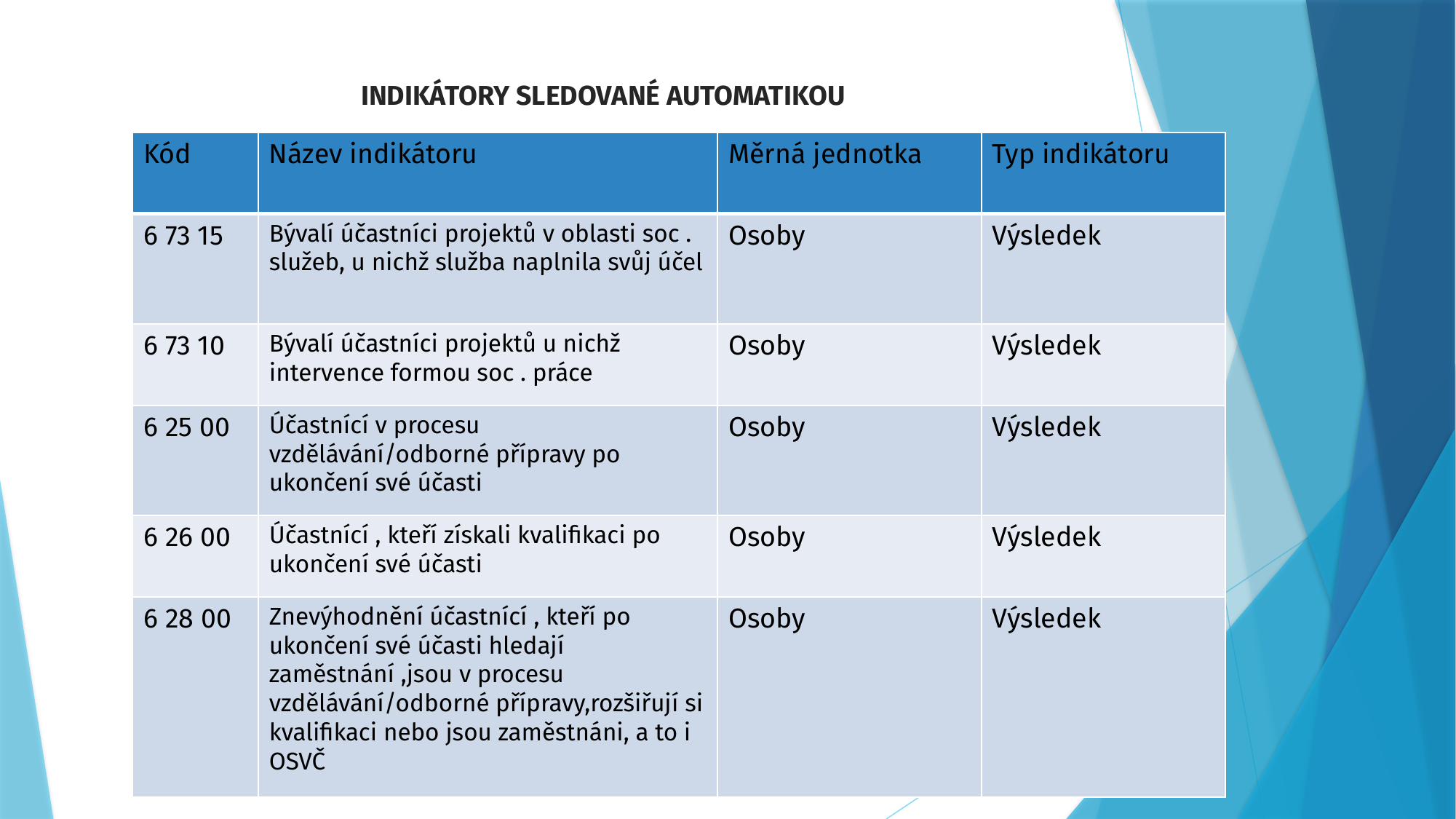

# INDIKÁTORY SLEDOVANÉ AUTOMATIKOU
| Kód | Název indikátoru | Měrná jednotka | Typ indikátoru |
| --- | --- | --- | --- |
| 6 73 15 | Bývalí účastníci projektů v oblasti soc . služeb, u nichž služba naplnila svůj účel | Osoby | Výsledek |
| 6 73 10 | Bývalí účastníci projektů u nichž intervence formou soc . práce | Osoby | Výsledek |
| 6 25 00 | Účastnící v procesu vzdělávání/odborné přípravy po ukončení své účasti | Osoby | Výsledek |
| 6 26 00 | Účastnící , kteří získali kvalifikaci po ukončení své účasti | Osoby | Výsledek |
| 6 28 00 | Znevýhodnění účastnící , kteří po ukončení své účasti hledají zaměstnání ,jsou v procesu vzdělávání/odborné přípravy,rozšiřují si kvalifikaci nebo jsou zaměstnáni, a to i OSVČ | Osoby | Výsledek |